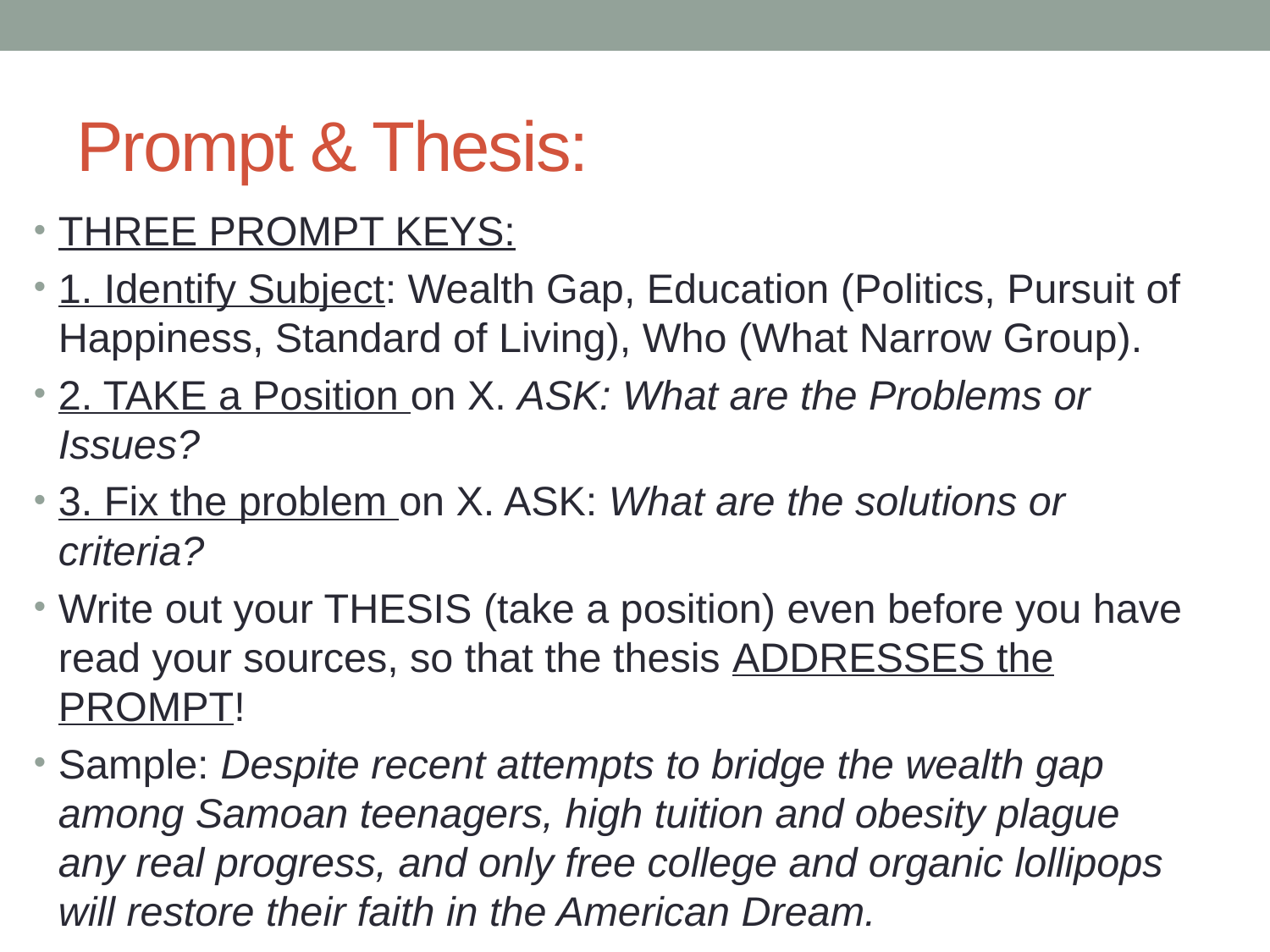

# Prompt & Thesis:
THREE PROMPT KEYS:
1. Identify Subject: Wealth Gap, Education (Politics, Pursuit of Happiness, Standard of Living), Who (What Narrow Group).
2. TAKE a Position on X. ASK: What are the Problems or Issues?
3. Fix the problem on X. ASK: What are the solutions or criteria?
Write out your THESIS (take a position) even before you have read your sources, so that the thesis ADDRESSES the PROMPT!
Sample: Despite recent attempts to bridge the wealth gap among Samoan teenagers, high tuition and obesity plague any real progress, and only free college and organic lollipops will restore their faith in the American Dream.